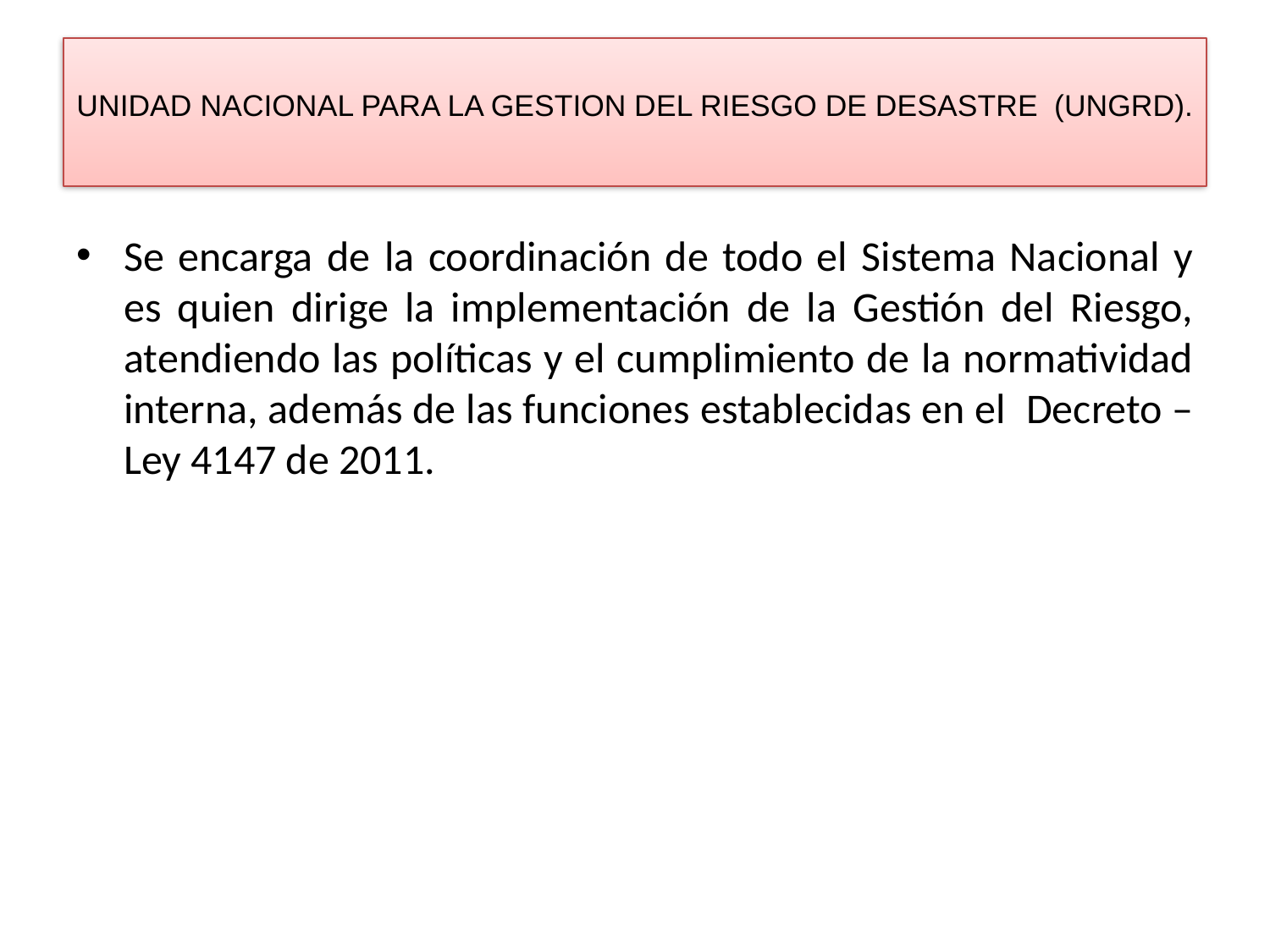

# UNIDAD NACIONAL PARA LA GESTION DEL RIESGO DE DESASTRE  (UNGRD).
Se encarga de la coordinación de todo el Sistema Nacional y es quien dirige la implementación de la Gestión del Riesgo, atendiendo las políticas y el cumplimiento de la normatividad interna, además de las funciones establecidas en el  Decreto – Ley 4147 de 2011.